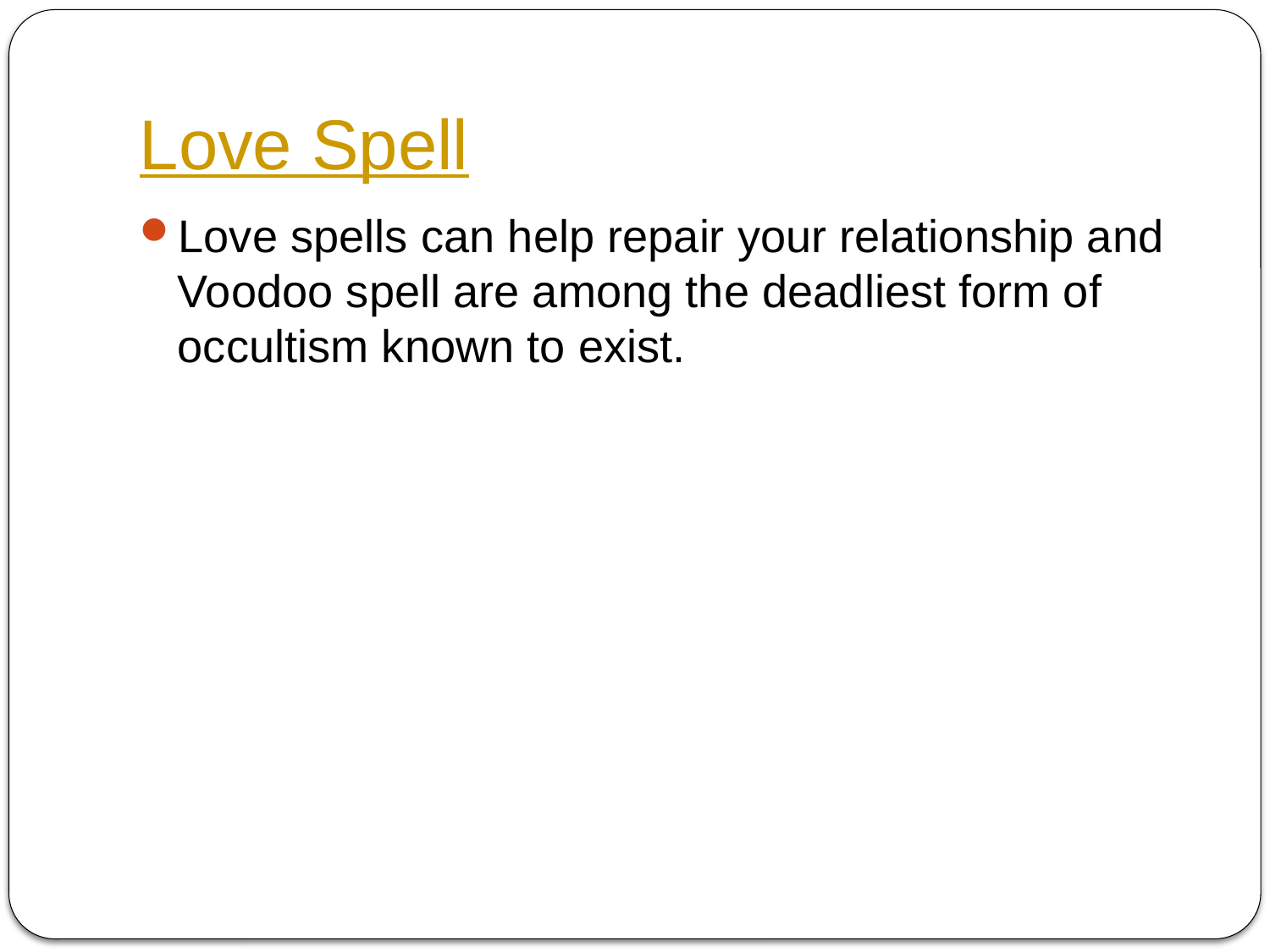

# Love Spell
Love spells can help repair your relationship and Voodoo spell are among the deadliest form of occultism known to exist.